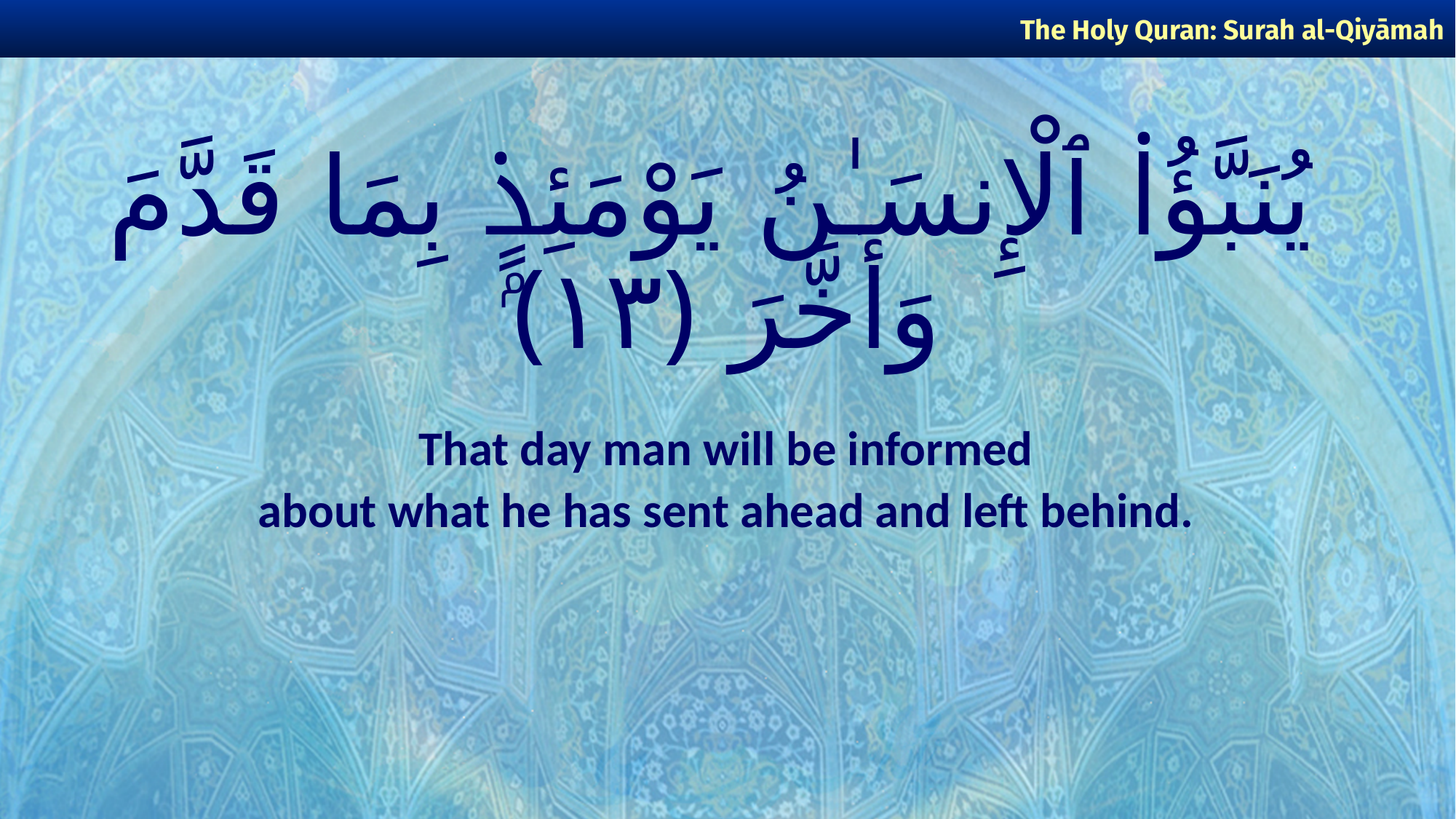

The Holy Quran: Surah al-Qiyāmah
# يُنَبَّؤُا۟ ٱلْإِنسَـٰنُ يَوْمَئِذٍۭ بِمَا قَدَّمَ وَأَخَّرَ ﴿١٣﴾
That day man will be informed
about what he has sent ahead and left behind.